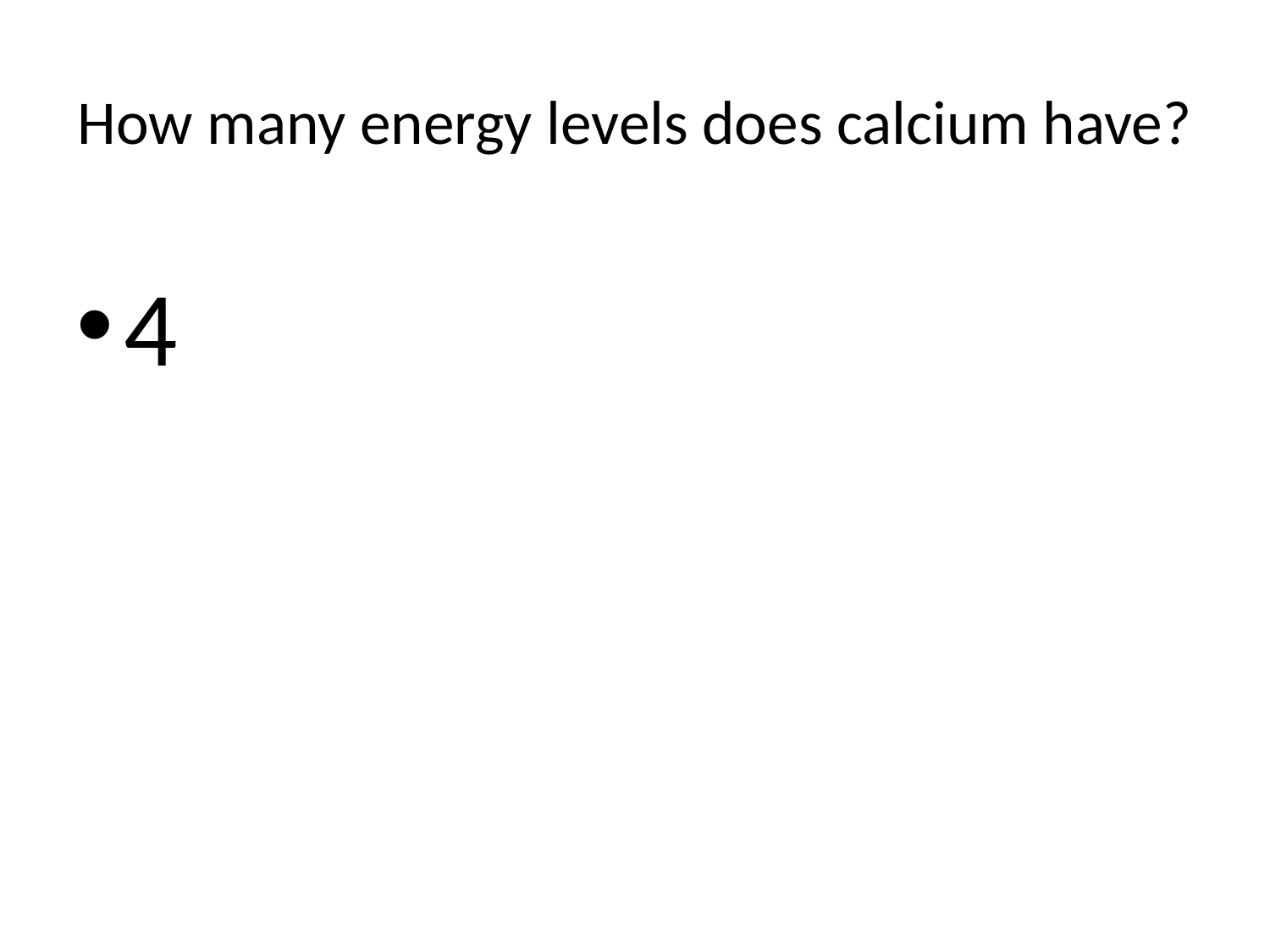

# How many energy levels does calcium have?
4